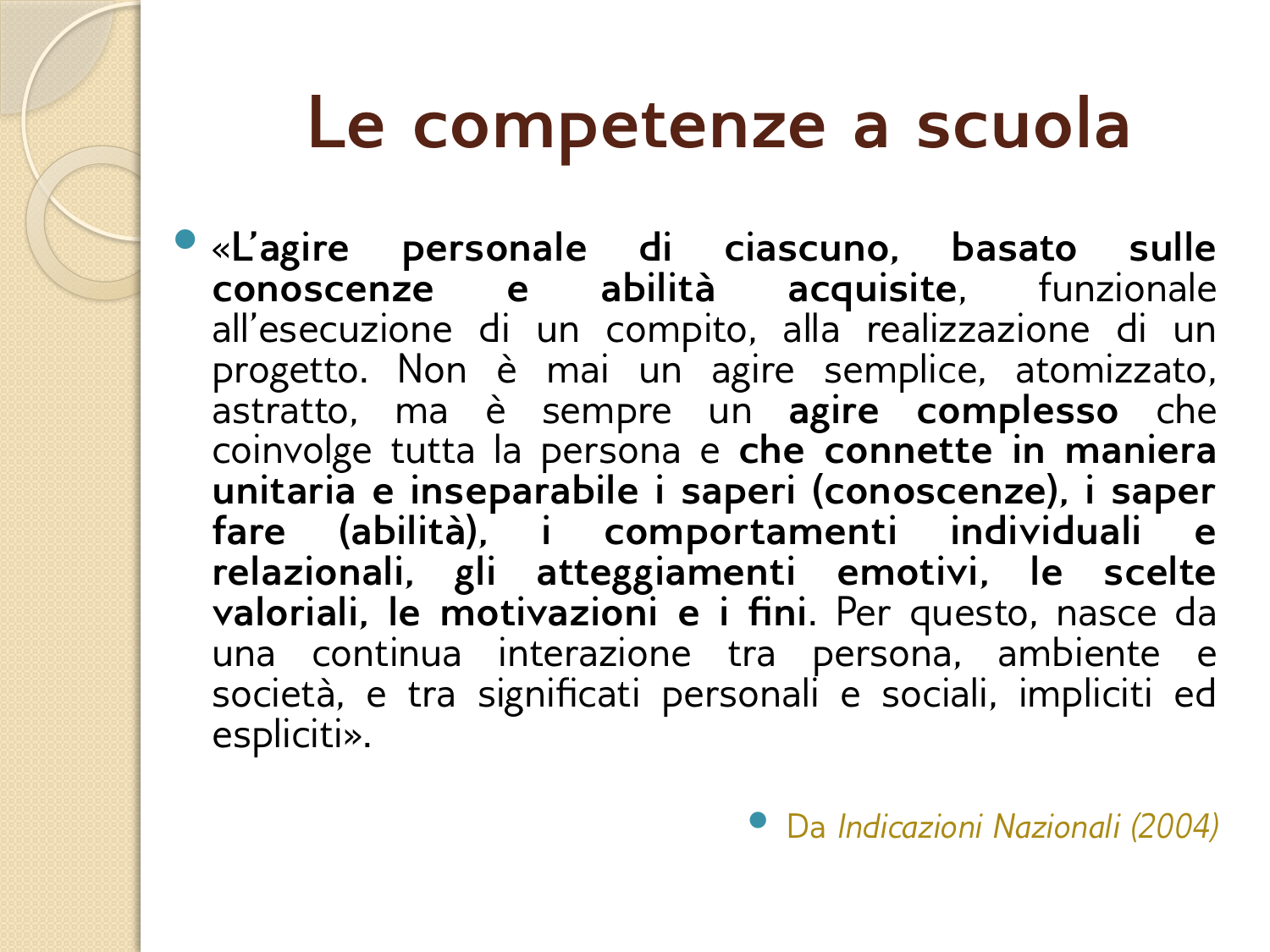

# Le competenze a scuola
«L’agire personale di ciascuno, basato sulle conoscenze e abilità acquisite, funzionale all’esecuzione di un compito, alla realizzazione di un progetto. Non è mai un agire semplice, atomizzato, astratto, ma è sempre un agire complesso che coinvolge tutta la persona e che connette in maniera unitaria e inseparabile i saperi (conoscenze), i saper fare (abilità), i comportamenti individuali e relazionali, gli atteggiamenti emotivi, le scelte valoriali, le motivazioni e i fini. Per questo, nasce da una continua interazione tra persona, ambiente e società, e tra significati personali e sociali, impliciti ed espliciti».

Da Indicazioni Nazionali (2004)